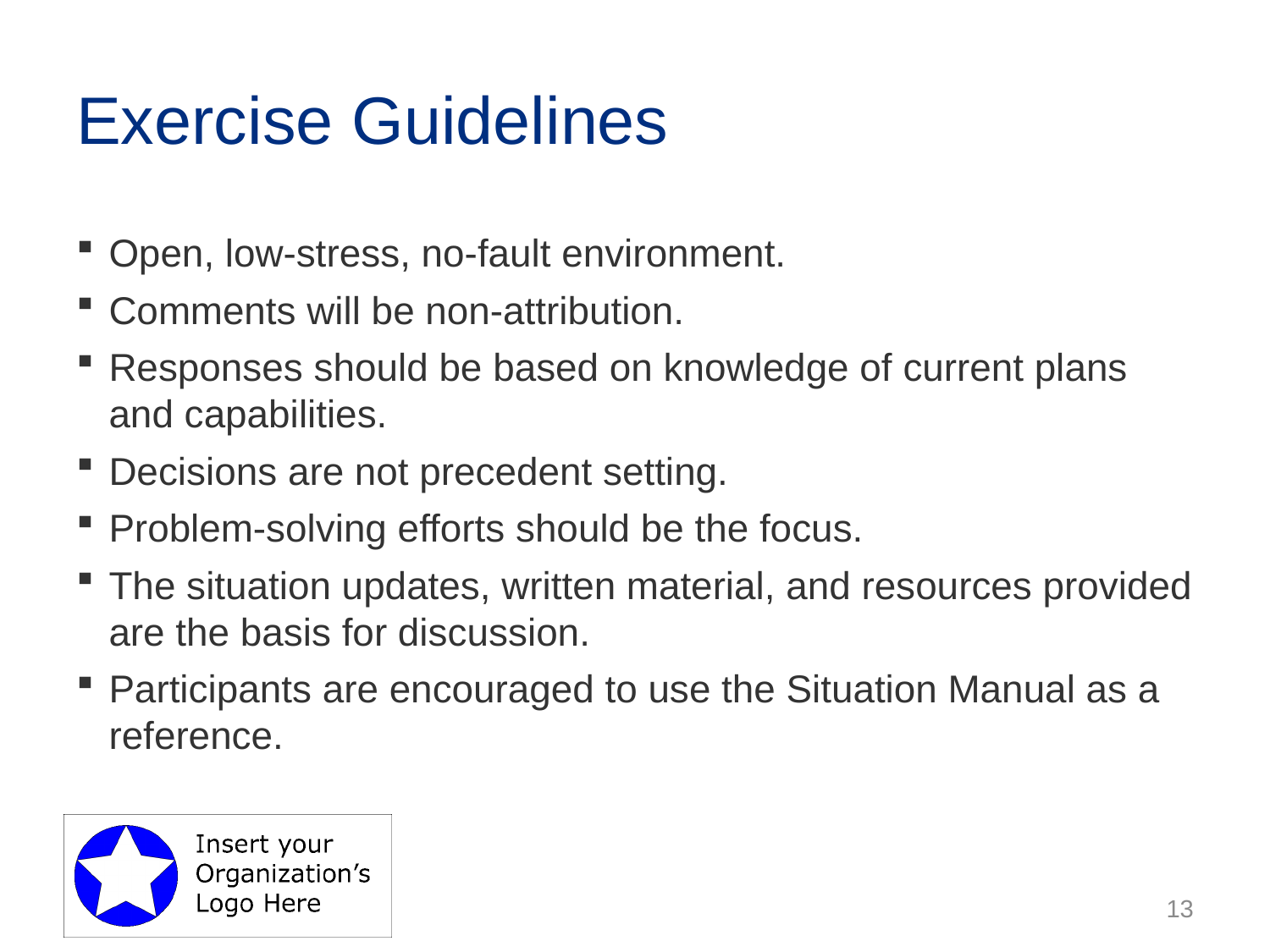

# Exercise Guidelines
Open, low-stress, no-fault environment.
Comments will be non-attribution.
Responses should be based on knowledge of current plans and capabilities.
Decisions are not precedent setting.
Problem-solving efforts should be the focus.
The situation updates, written material, and resources provided are the basis for discussion.
Participants are encouraged to use the Situation Manual as a reference.

13